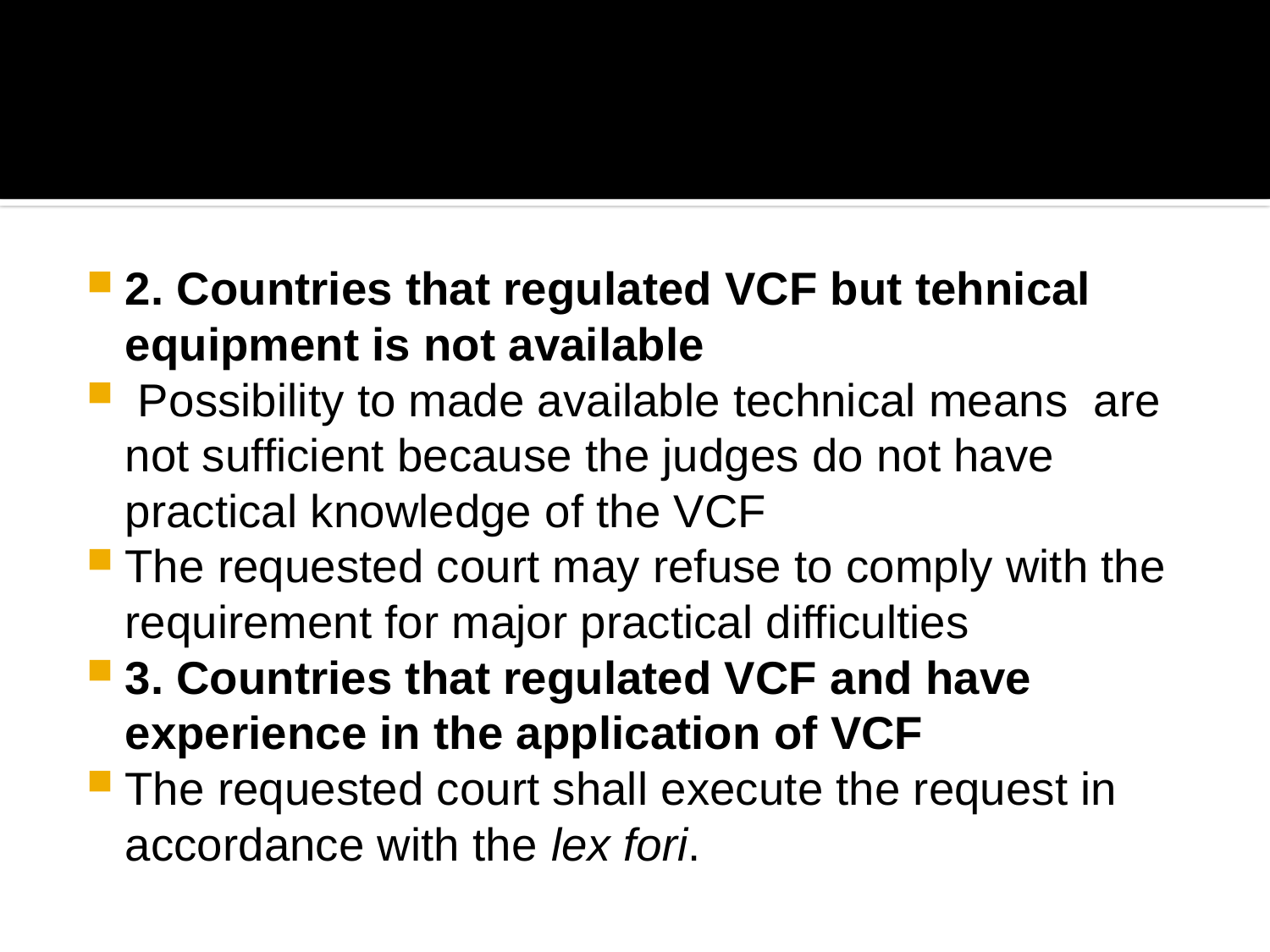

#
2. Countries that regulated VCF but tehnical equipment is not available
 Possibility to made available technical means  are not sufficient because the judges do not have practical knowledge of the VCF
The requested court may refuse to comply with the requirement for major practical difficulties
3. Countries that regulated VCF and have  experience in the application of VCF
The requested court shall execute the request in accordance with the lex fori.